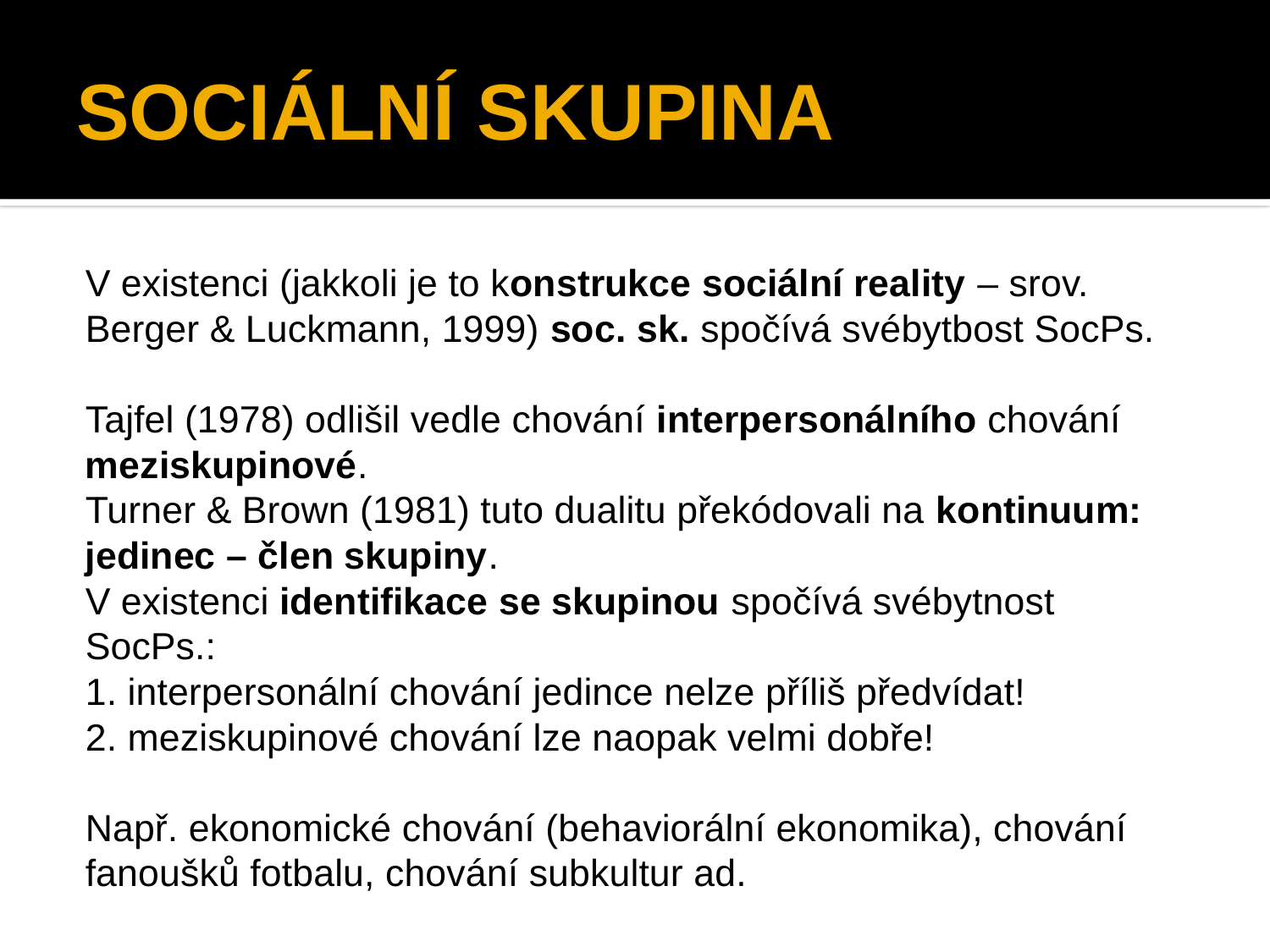

# SOCIÁLNÍ SKUPINA
V existenci (jakkoli je to konstrukce sociální reality – srov. Berger & Luckmann, 1999) soc. sk. spočívá svébytbost SocPs.

Tajfel (1978) odlišil vedle chování interpersonálního chování meziskupinové.
Turner & Brown (1981) tuto dualitu překódovali na kontinuum: jedinec – člen skupiny.
V existenci identifikace se skupinou spočívá svébytnost SocPs.:
1. interpersonální chování jedince nelze příliš předvídat!
2. meziskupinové chování lze naopak velmi dobře!

Např. ekonomické chování (behaviorální ekonomika), chování fanoušků fotbalu, chování subkultur ad.